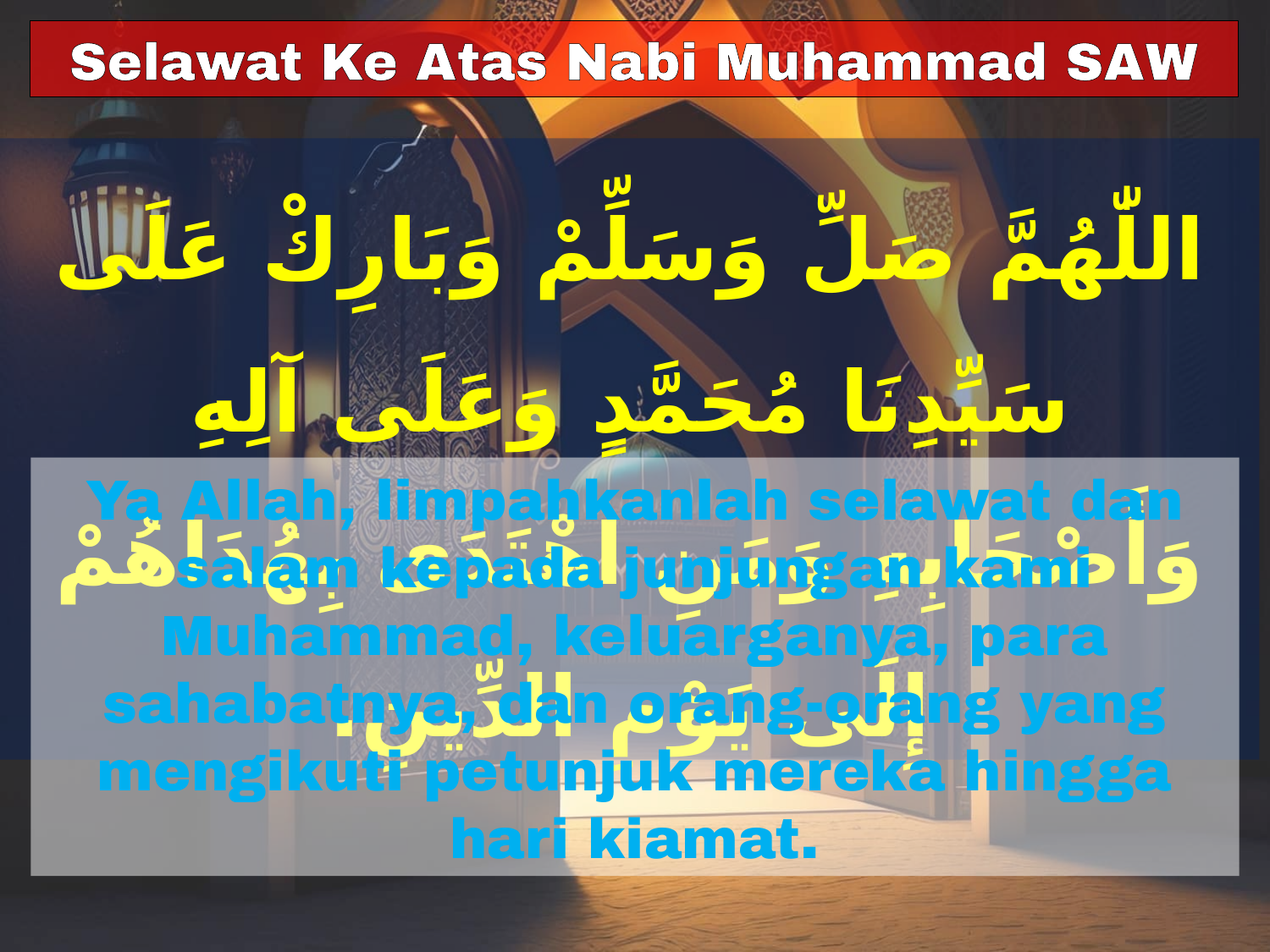

Selawat Ke Atas Nabi Muhammad SAW
اللّٰهُمَّ صَلِّ وَسَلِّمْ وَبَارِكْ عَلَى سَيِّدِنَا مُحَمَّدٍ وَعَلَى آلِهِ وَأَصْحَابِهِ وَمَنِ اهْتَدَى بِهُدَاهُمْ إِلَى يَوْمِ الدِّينِ.
Ya Allah, limpahkanlah selawat dan salam kepada junjungan kami Muhammad, keluarganya, para sahabatnya, dan orang-orang yang mengikuti petunjuk mereka hingga hari kiamat.